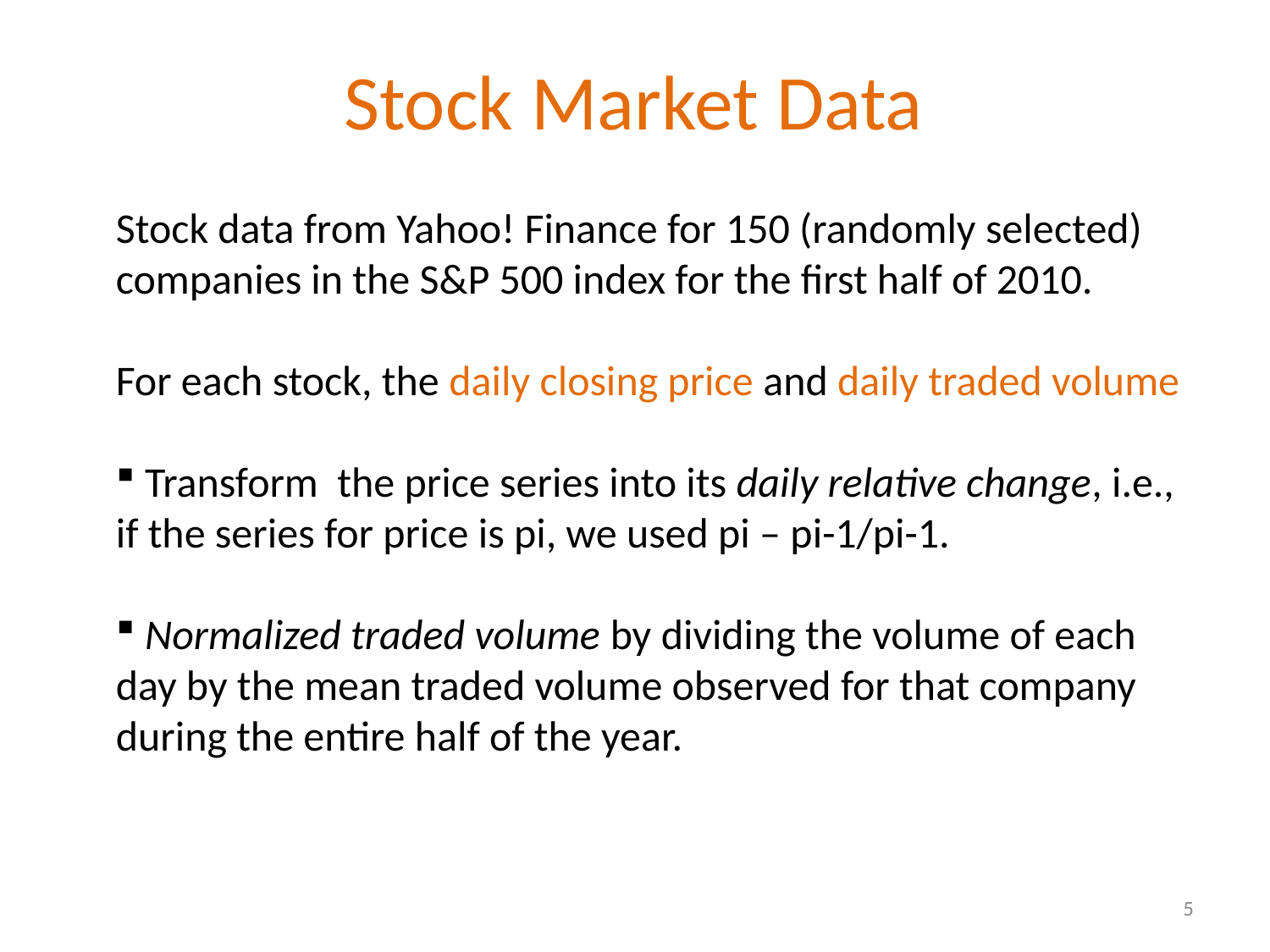

# Stock Market Data
Stock data from Yahoo! Finance for 150 (randomly selected) companies in the S&P 500 index for the first half of 2010.

For each stock, the daily closing price and daily traded volume

 Transform  the price series into its daily relative change, i.e., if the series for price is pi, we used pi – pi-1/pi-1.

 Normalized traded volume by dividing the volume of each day by the mean traded volume observed for that company during the entire half of the year.

5